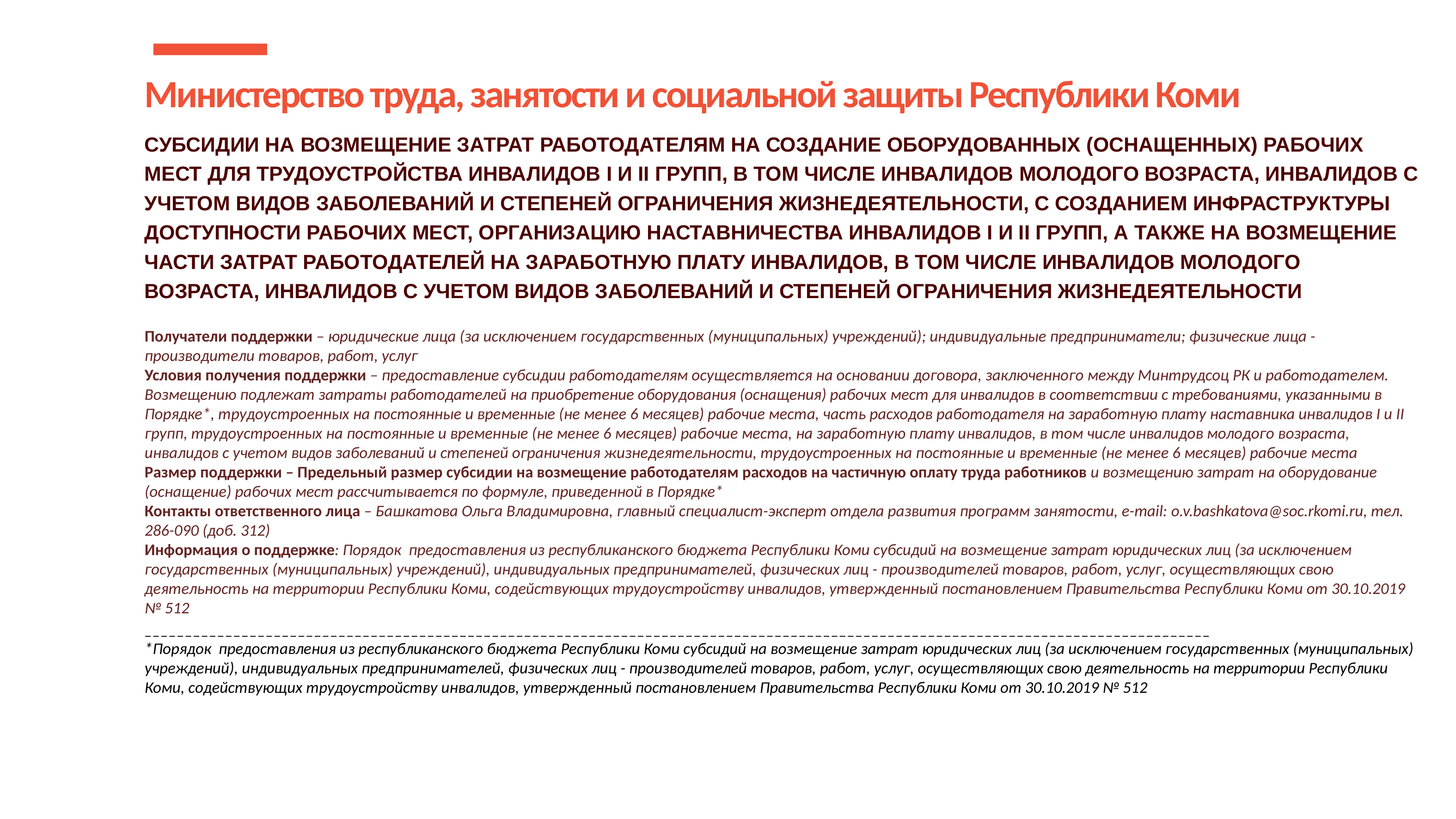

Министерство труда, занятости и социальной защиты Республики Коми
СУБСИДИИ НА ВОЗМЕЩЕНИЕ ЗАТРАТ РАБОТОДАТЕЛЯМ НА СОЗДАНИЕ ОБОРУДОВАННЫХ (ОСНАЩЕННЫХ) РАБОЧИХ МЕСТ ДЛЯ ТРУДОУСТРОЙСТВА ИНВАЛИДОВ I И II ГРУПП, В ТОМ ЧИСЛЕ ИНВАЛИДОВ МОЛОДОГО ВОЗРАСТА, ИНВАЛИДОВ С УЧЕТОМ ВИДОВ ЗАБОЛЕВАНИЙ И СТЕПЕНЕЙ ОГРАНИЧЕНИЯ ЖИЗНЕДЕЯТЕЛЬНОСТИ, С СОЗДАНИЕМ ИНФРАСТРУКТУРЫ ДОСТУПНОСТИ РАБОЧИХ МЕСТ, ОРГАНИЗАЦИЮ НАСТАВНИЧЕСТВА ИНВАЛИДОВ I И II ГРУПП, А ТАКЖЕ НА ВОЗМЕЩЕНИЕ ЧАСТИ ЗАТРАТ РАБОТОДАТЕЛЕЙ НА ЗАРАБОТНУЮ ПЛАТУ ИНВАЛИДОВ, В ТОМ ЧИСЛЕ ИНВАЛИДОВ МОЛОДОГО ВОЗРАСТА, ИНВАЛИДОВ С УЧЕТОМ ВИДОВ ЗАБОЛЕВАНИЙ И СТЕПЕНЕЙ ОГРАНИЧЕНИЯ ЖИЗНЕДЕЯТЕЛЬНОСТИ

Получатели поддержки – юридические лица (за исключением государственных (муниципальных) учреждений); индивидуальные предприниматели; физические лица - производители товаров, работ, услуг
Условия получения поддержки – предоставление субсидии работодателям осуществляется на основании договора, заключенного между Минтрудсоц РК и работодателем. Возмещению подлежат затраты работодателей на приобретение оборудования (оснащения) рабочих мест для инвалидов в соответствии с требованиями, указанными в Порядке*, трудоустроенных на постоянные и временные (не менее 6 месяцев) рабочие места, часть расходов работодателя на заработную плату наставника инвалидов I и II групп, трудоустроенных на постоянные и временные (не менее 6 месяцев) рабочие места, на заработную плату инвалидов, в том числе инвалидов молодого возраста, инвалидов с учетом видов заболеваний и степеней ограничения жизнедеятельности, трудоустроенных на постоянные и временные (не менее 6 месяцев) рабочие места
Размер поддержки – Предельный размер субсидии на возмещение работодателям расходов на частичную оплату труда работников и возмещению затрат на оборудование (оснащение) рабочих мест рассчитывается по формуле, приведенной в Порядке*
Контакты ответственного лица – Башкатова Ольга Владимировна, главный специалист-эксперт отдела развития программ занятости, e-mail: o.v.bashkatova@soc.rkomi.ru, тел. 286-090 (доб. 312)
Информация о поддержке: Порядок  предоставления из республиканского бюджета Республики Коми субсидий на возмещение затрат юридических лиц (за исключением государственных (муниципальных) учреждений), индивидуальных предпринимателей, физических лиц - производителей товаров, работ, услуг, осуществляющих свою деятельность на территории Республики Коми, содействующих трудоустройству инвалидов, утвержденный постановлением Правительства Республики Коми от 30.10.2019 № 512
____________________________________________________________________________________________________________________________________
*Порядок  предоставления из республиканского бюджета Республики Коми субсидий на возмещение затрат юридических лиц (за исключением государственных (муниципальных) учреждений), индивидуальных предпринимателей, физических лиц - производителей товаров, работ, услуг, осуществляющих свою деятельность на территории Республики Коми, содействующих трудоустройству инвалидов, утвержденный постановлением Правительства Республики Коми от 30.10.2019 № 512